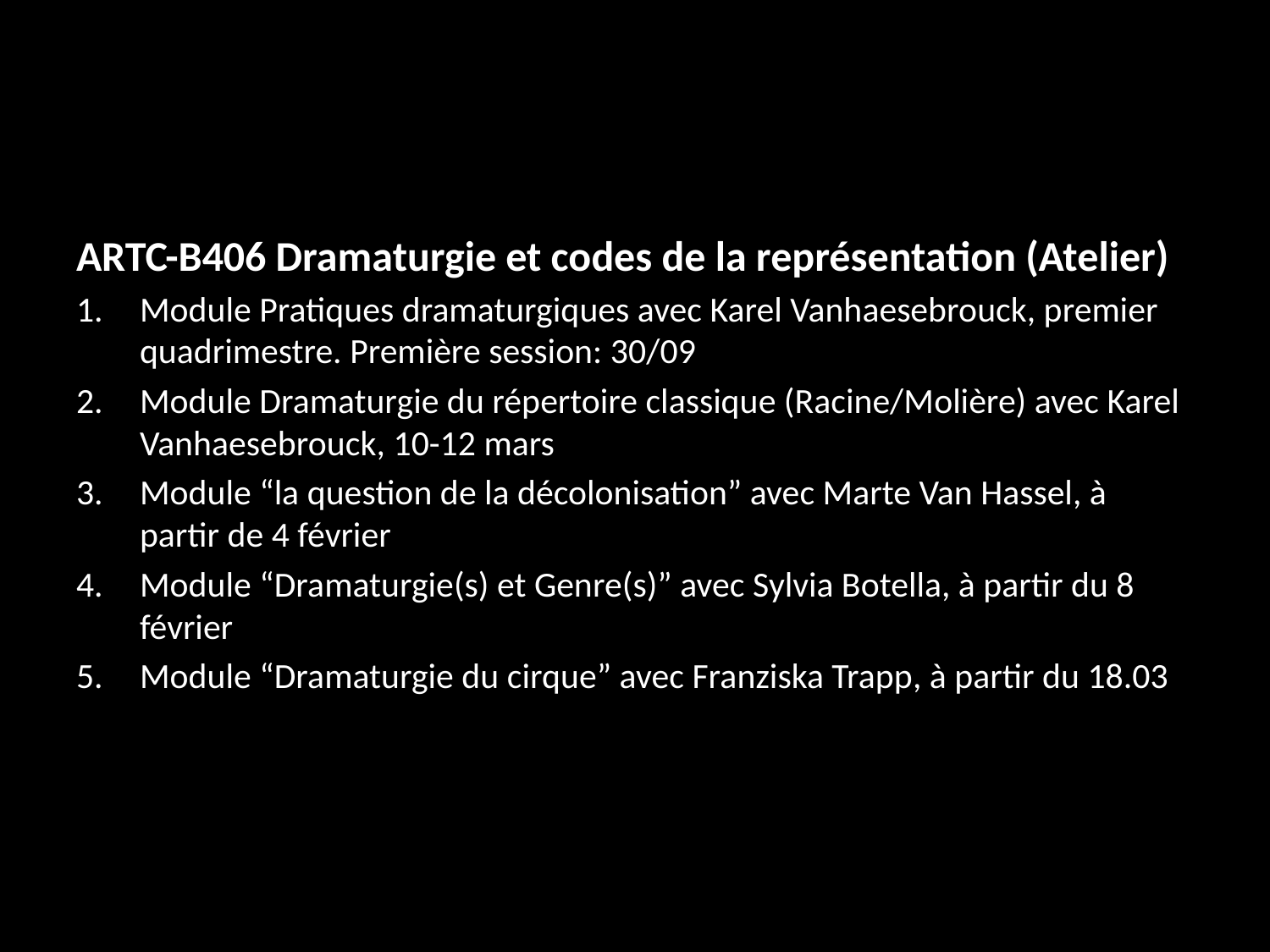

#
ARTC-B406 Dramaturgie et codes de la représentation (Atelier)
Module Pratiques dramaturgiques avec Karel Vanhaesebrouck, premier quadrimestre. Première session: 30/09
Module Dramaturgie du répertoire classique (Racine/Molière) avec Karel Vanhaesebrouck, 10-12 mars
Module “la question de la décolonisation” avec Marte Van Hassel, à partir de 4 février
Module “Dramaturgie(s) et Genre(s)” avec Sylvia Botella, à partir du 8 février
Module “Dramaturgie du cirque” avec Franziska Trapp, à partir du 18.03